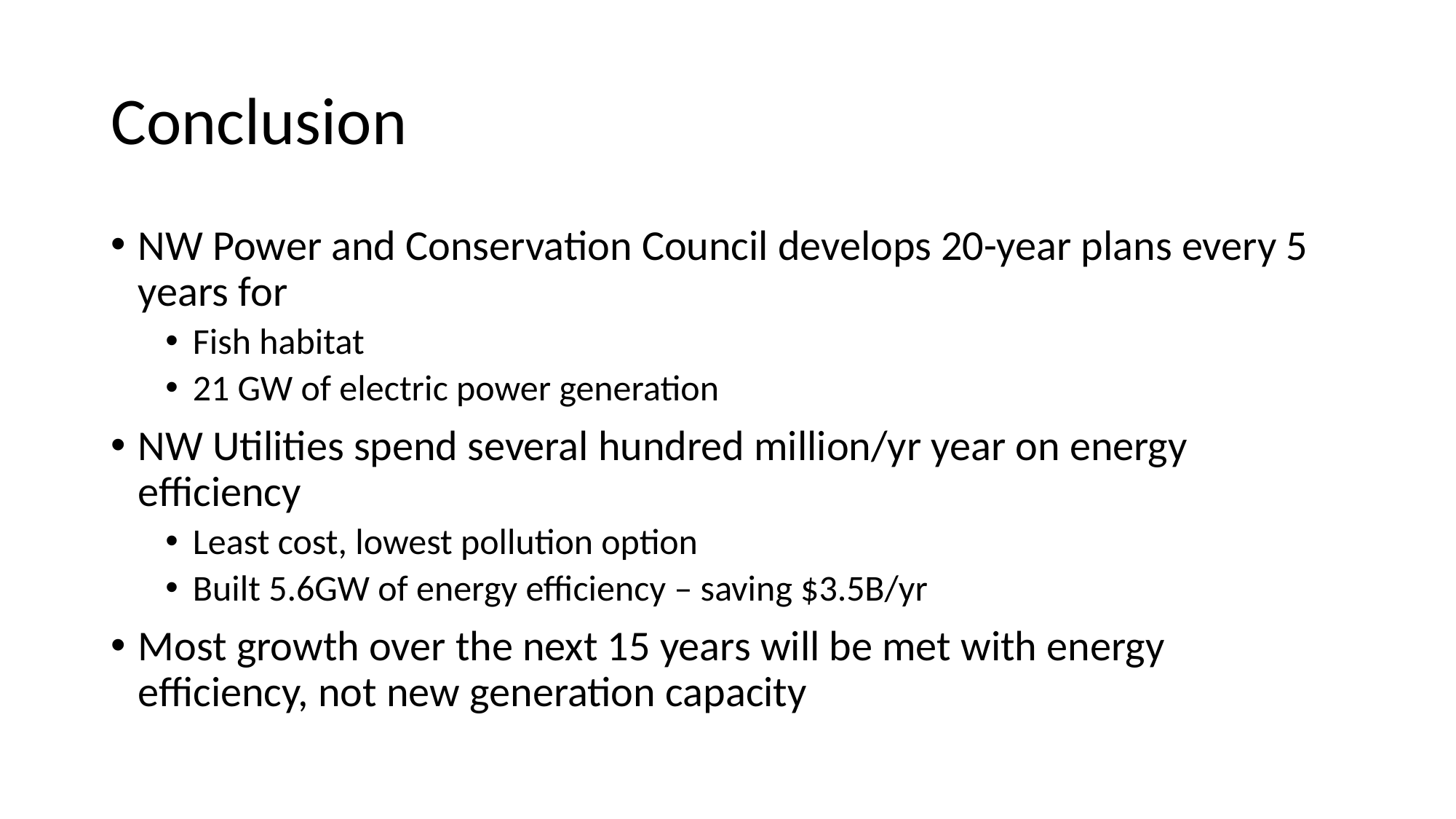

# Conclusion
NW Power and Conservation Council develops 20-year plans every 5 years for
Fish habitat
21 GW of electric power generation
NW Utilities spend several hundred million/yr year on energy efficiency
Least cost, lowest pollution option
Built 5.6GW of energy efficiency – saving $3.5B/yr
Most growth over the next 15 years will be met with energy efficiency, not new generation capacity